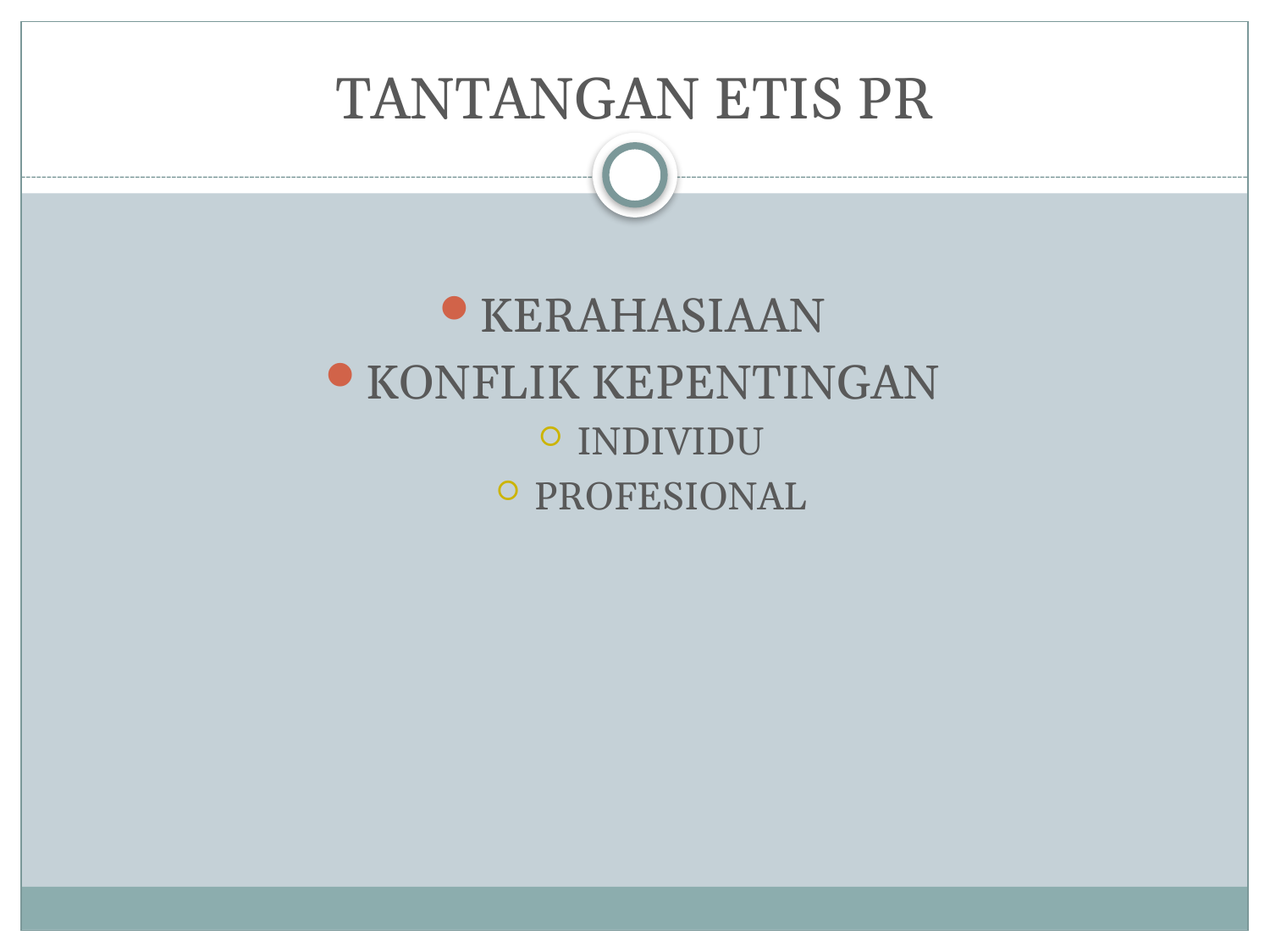

# TANTANGAN ETIS PR

KERAHASIAAN
KONFLIK KEPENTINGAN
INDIVIDU
PROFESIONAL